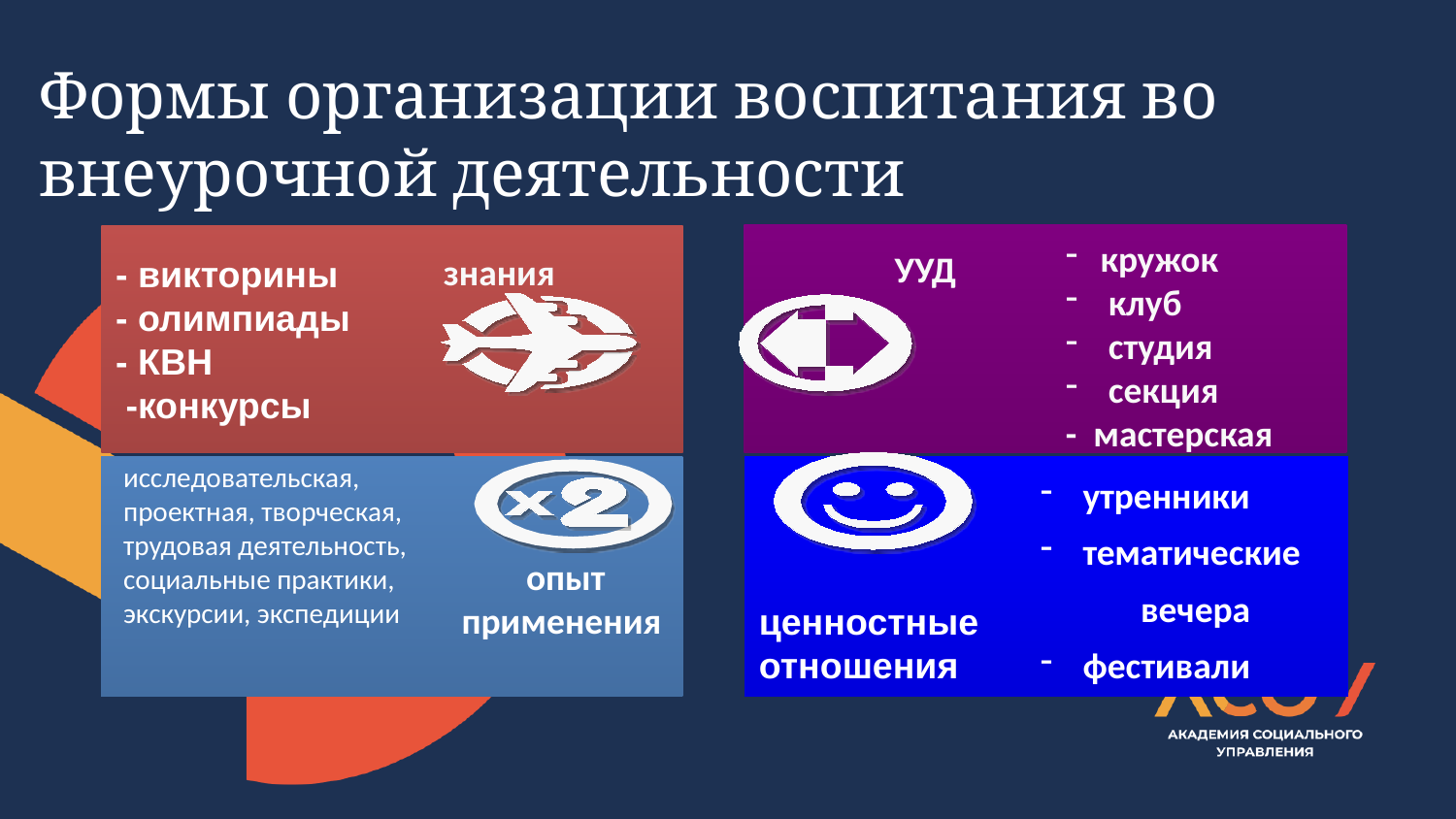

# Формы организации воспитания во внеурочной деятельности

- викторины
- олимпиады
- КВН
 -конкурсы
кружок
 клуб
 студия
 секция
-  мастерская
УУД
знания

исследовательская, проектная, творческая, трудовая деятельность, социальные практики, экскурсии, экспедиции

 утренники
 тематические           вечера
 фестивали

ценностные
отношения

 опыт применения